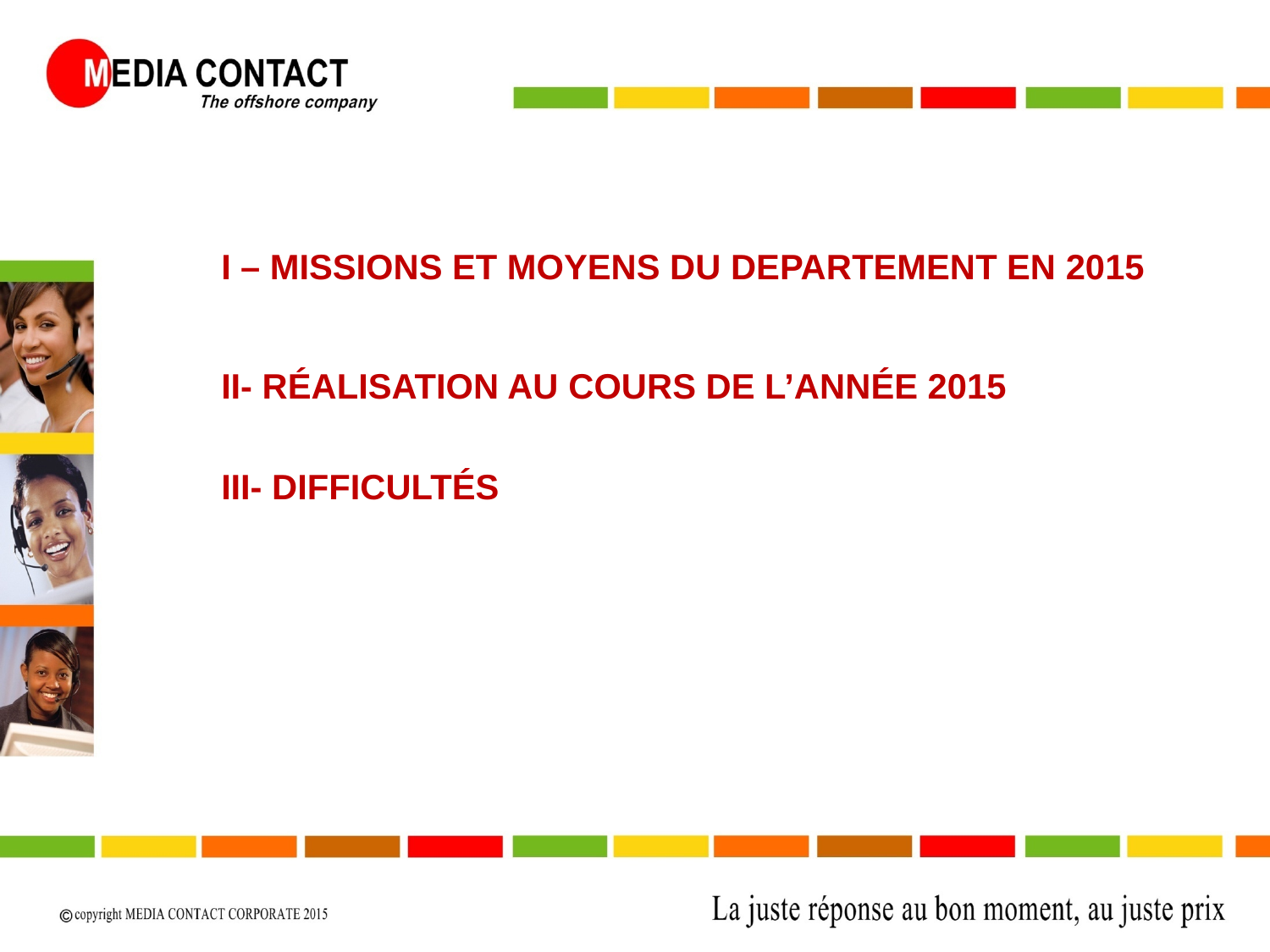

I – MISSIONS ET MOYENS DU DEPARTEMENT EN 2015

II- RÉALISATION AU COURS DE L’ANNÉE 2015

III- DIFFICULTÉS